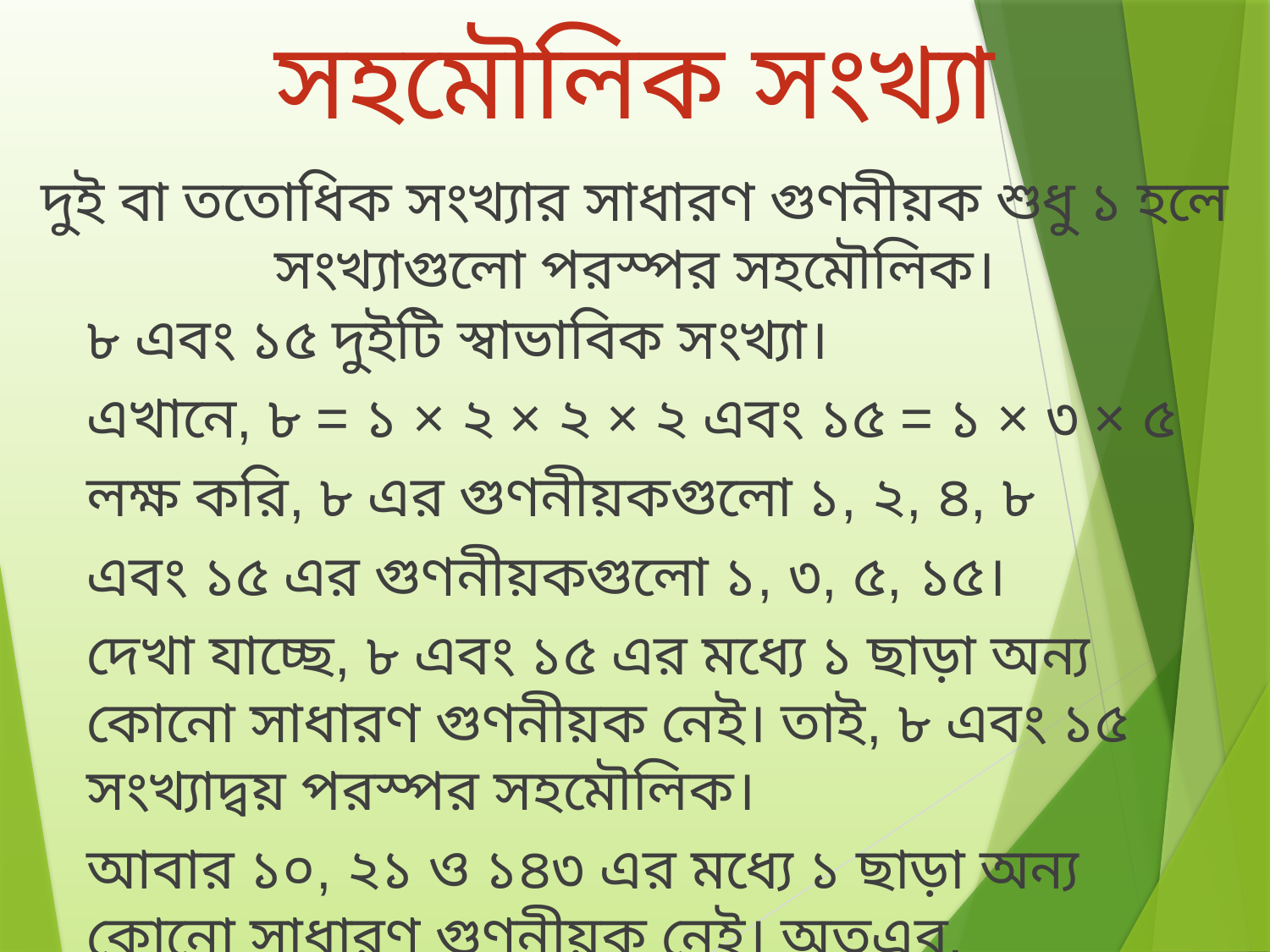

# সহমৌলিক সংখ্যা
দুই বা ততোধিক সংখ্যার সাধারণ গুণনীয়ক শুধু ১ হলে সংখ্যাগুলো পরস্পর সহমৌলিক।
৮ এবং ১৫ দুইটি স্বাভাবিক সংখ্যা।
এখানে, ৮ = ১ × ২ × ২ × ২ এবং ১৫ = ১ × ৩ × ৫
লক্ষ করি, ৮ এর গুণনীয়কগুলো ১, ২, ৪, ৮
এবং ১৫ এর গুণনীয়কগুলো ১, ৩, ৫, ১৫।
দেখা যাচ্ছে, ৮ এবং ১৫ এর মধ্যে ১ ছাড়া অন্য কোনো সাধারণ গুণনীয়ক নেই। তাই, ৮ এবং ১৫ সংখ্যাদ্বয় পরস্পর সহমৌলিক।
আবার ১০, ২১ ও ১৪৩ এর মধ্যে ১ ছাড়া অন্য কোনো সাধারণ গুণনীয়ক নেই। অতএব, সংখ্যাগুলো পরস্পর সহমৌলিক।